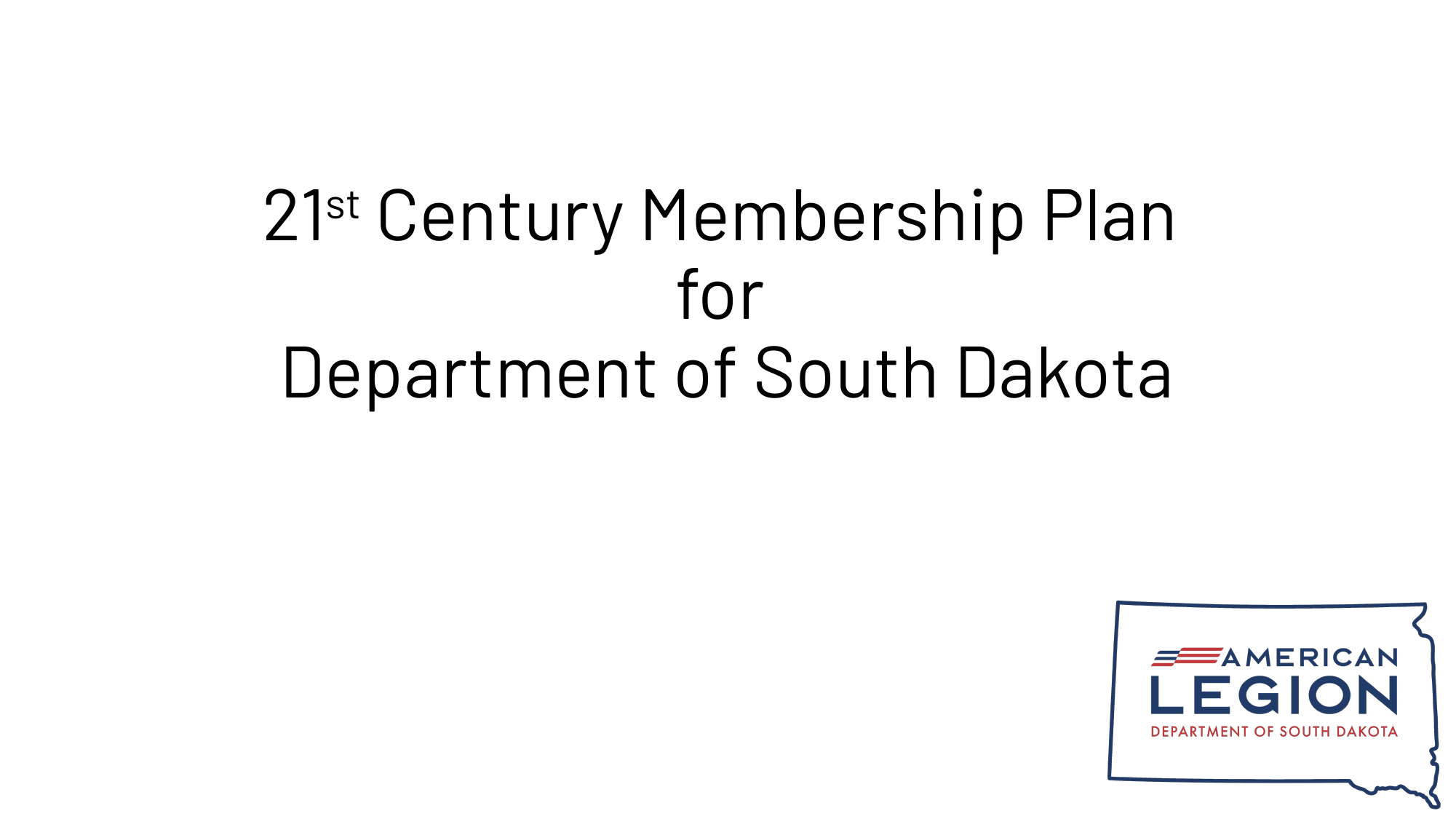

# 21st Century Membership Plan for Department of South Dakota